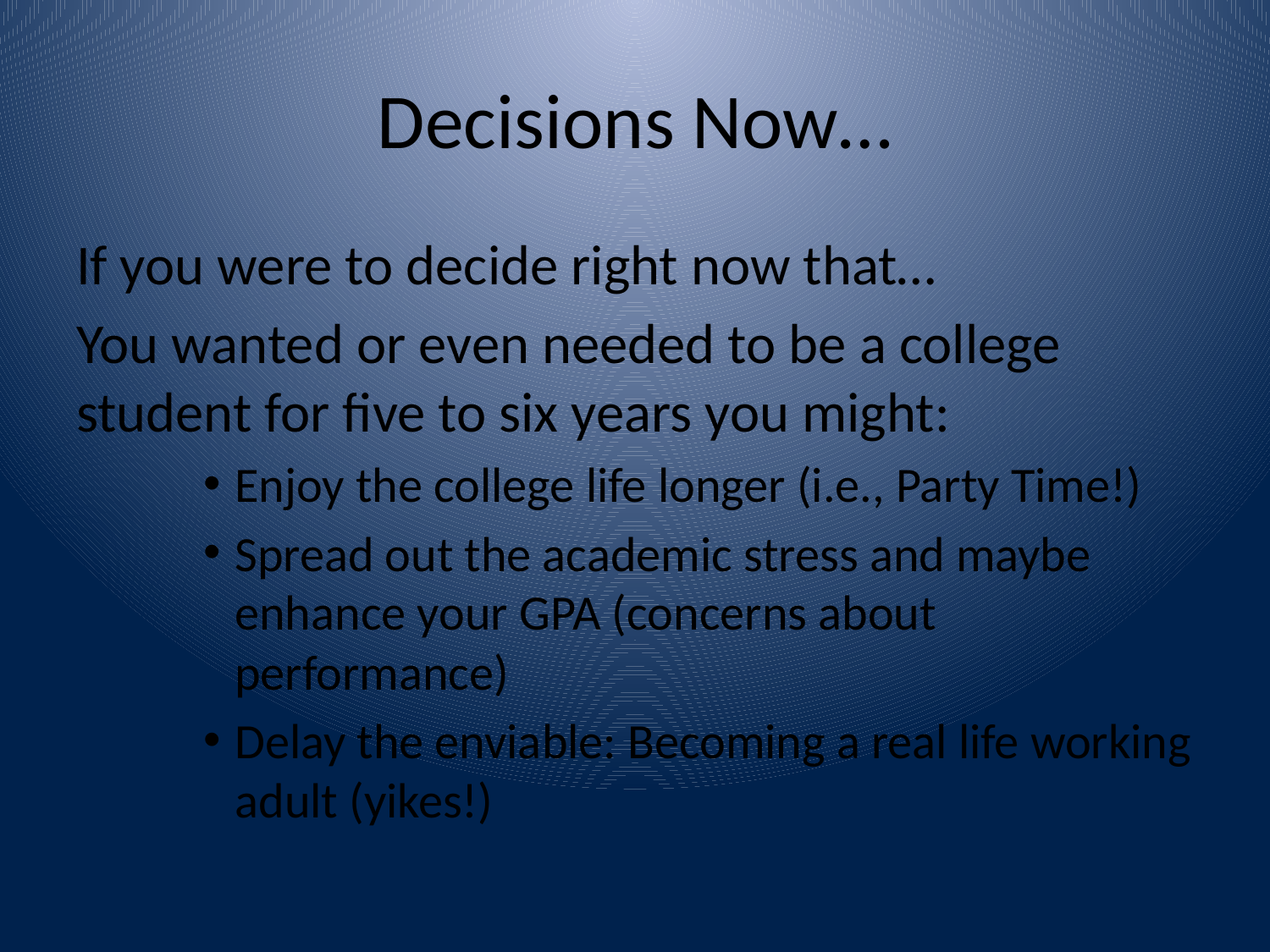

# Decisions Now…
If you were to decide right now that…
You wanted or even needed to be a college student for five to six years you might:
Enjoy the college life longer (i.e., Party Time!)
Spread out the academic stress and maybe enhance your GPA (concerns about performance)
Delay the enviable: Becoming a real life working adult (yikes!)